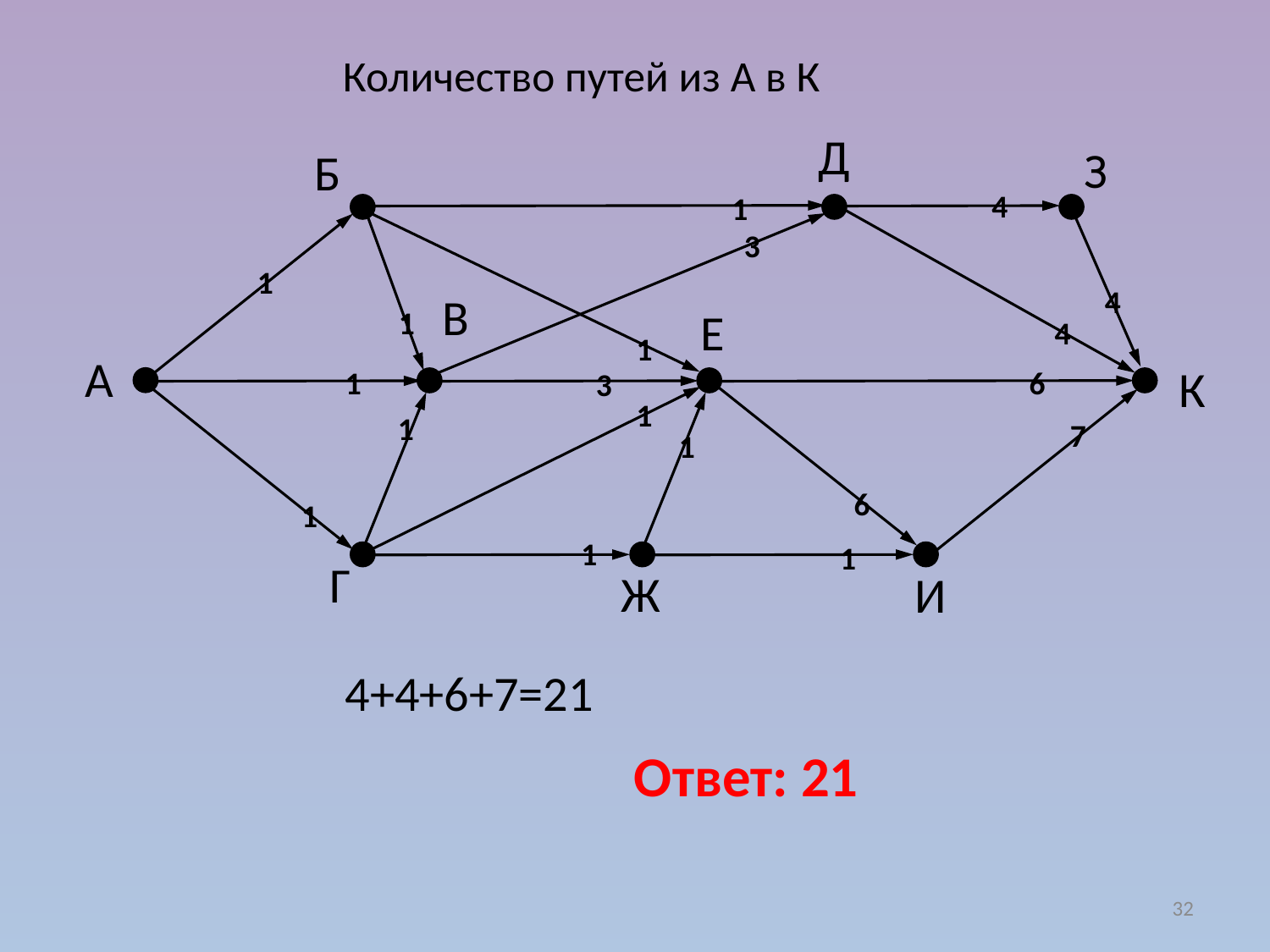

Количество путей из А в К
Д
З
Б

B
Е
А
К

Г

Ж
И
4
1
3
1
4
1
4
1
1
6
3
1
1
7
1
6
1
1
1
4+4+6+7=21
Ответ: 21
32